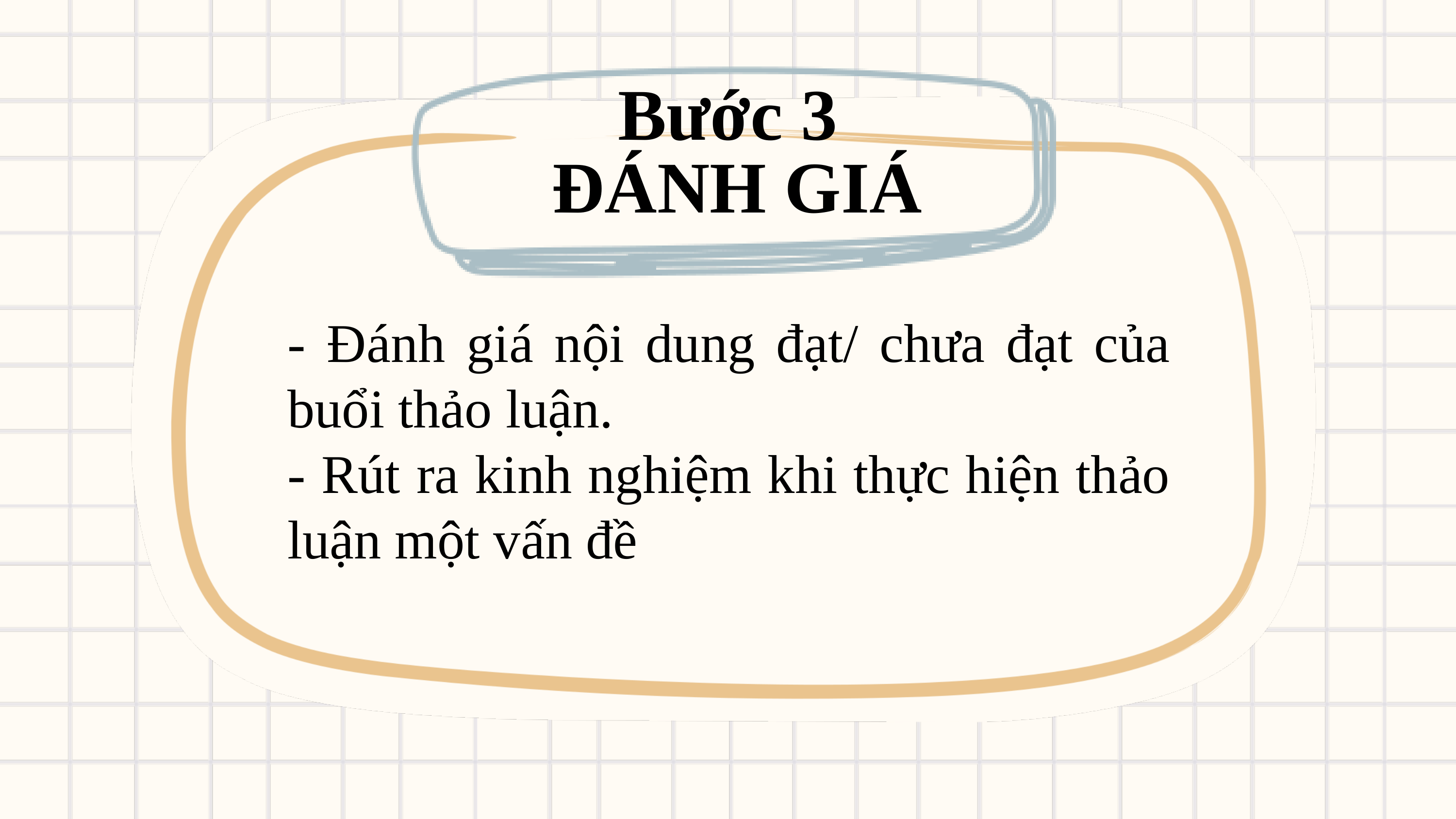

Bước 3
 ĐÁNH GIÁ

- Đánh giá nội dung đạt/ chưa đạt của buổi thảo luận.
- Rút ra kinh nghiệm khi thực hiện thảo luận một vấn đề